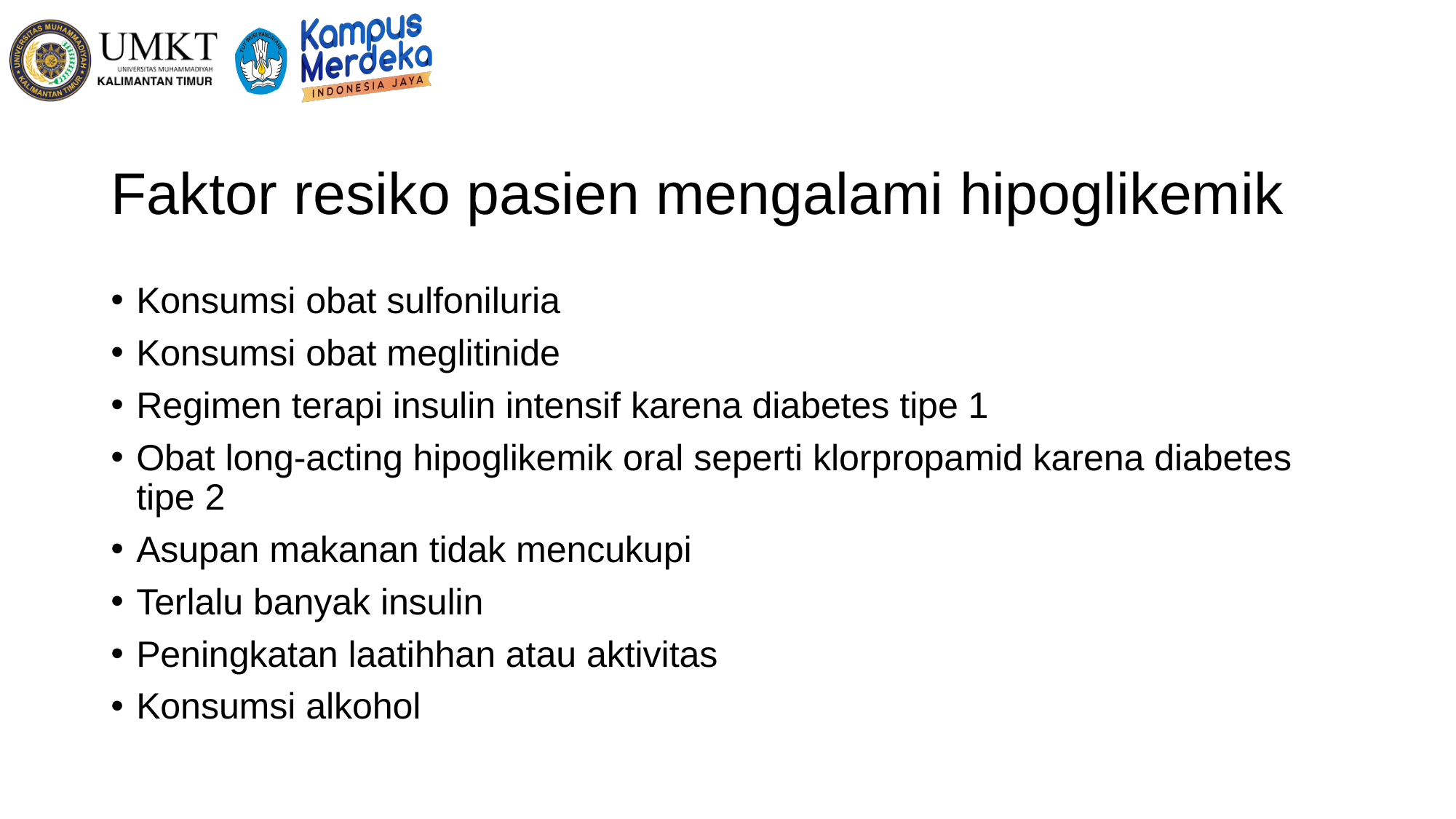

# Faktor resiko pasien mengalami hipoglikemik
Konsumsi obat sulfoniluria
Konsumsi obat meglitinide
Regimen terapi insulin intensif karena diabetes tipe 1
Obat long-acting hipoglikemik oral seperti klorpropamid karena diabetes tipe 2
Asupan makanan tidak mencukupi
Terlalu banyak insulin
Peningkatan laatihhan atau aktivitas
Konsumsi alkohol